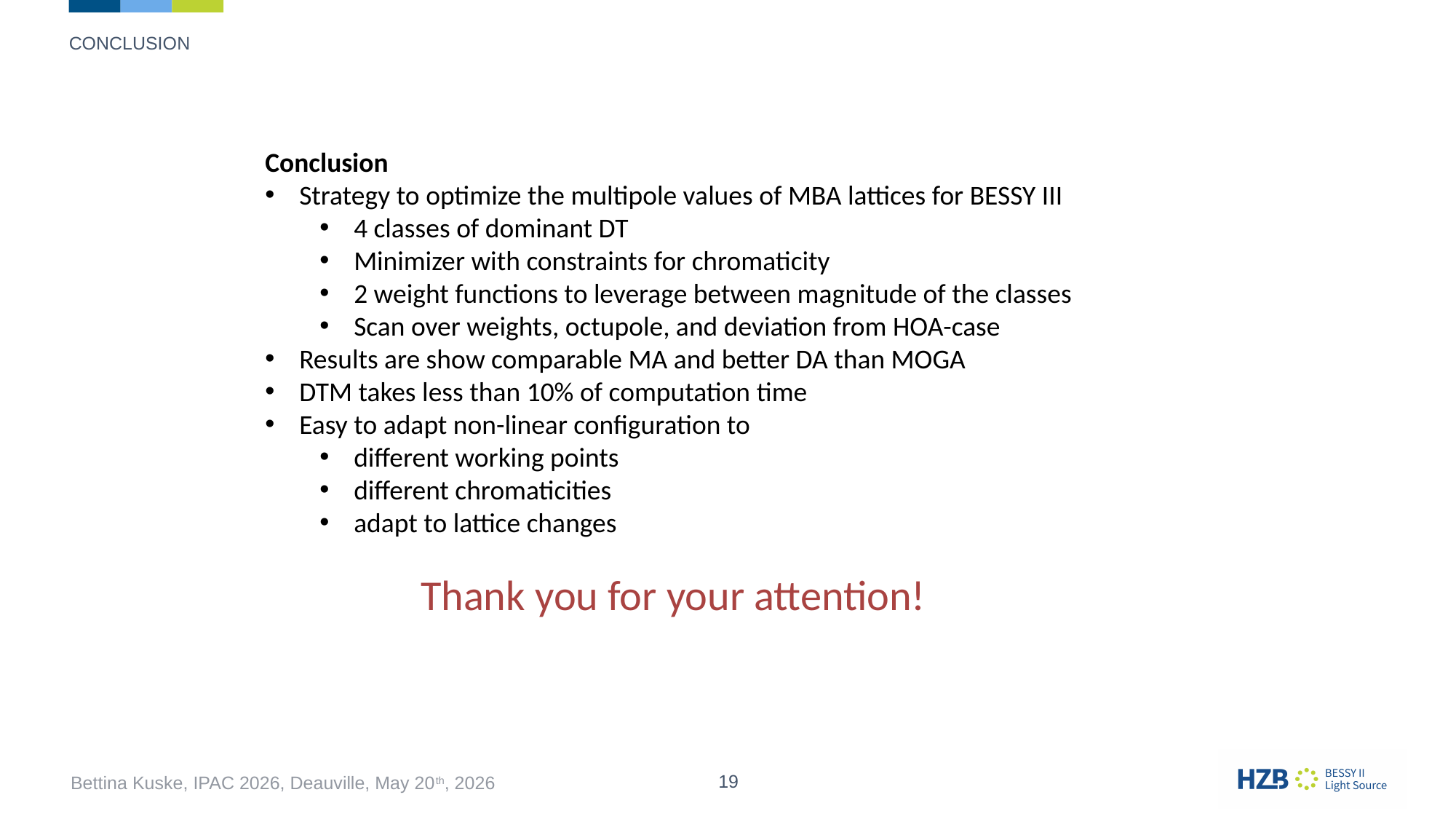

conclusion
Conclusion
Strategy to optimize the multipole values of MBA lattices for BESSY III
4 classes of dominant DT
Minimizer with constraints for chromaticity
2 weight functions to leverage between magnitude of the classes
Scan over weights, octupole, and deviation from HOA-case
Results are show comparable MA and better DA than MOGA
DTM takes less than 10% of computation time
Easy to adapt non-linear configuration to
different working points
different chromaticities
adapt to lattice changes
Thank you for your attention!
Bettina Kuske, IPAC 2026, Deauville, May 20th, 2026